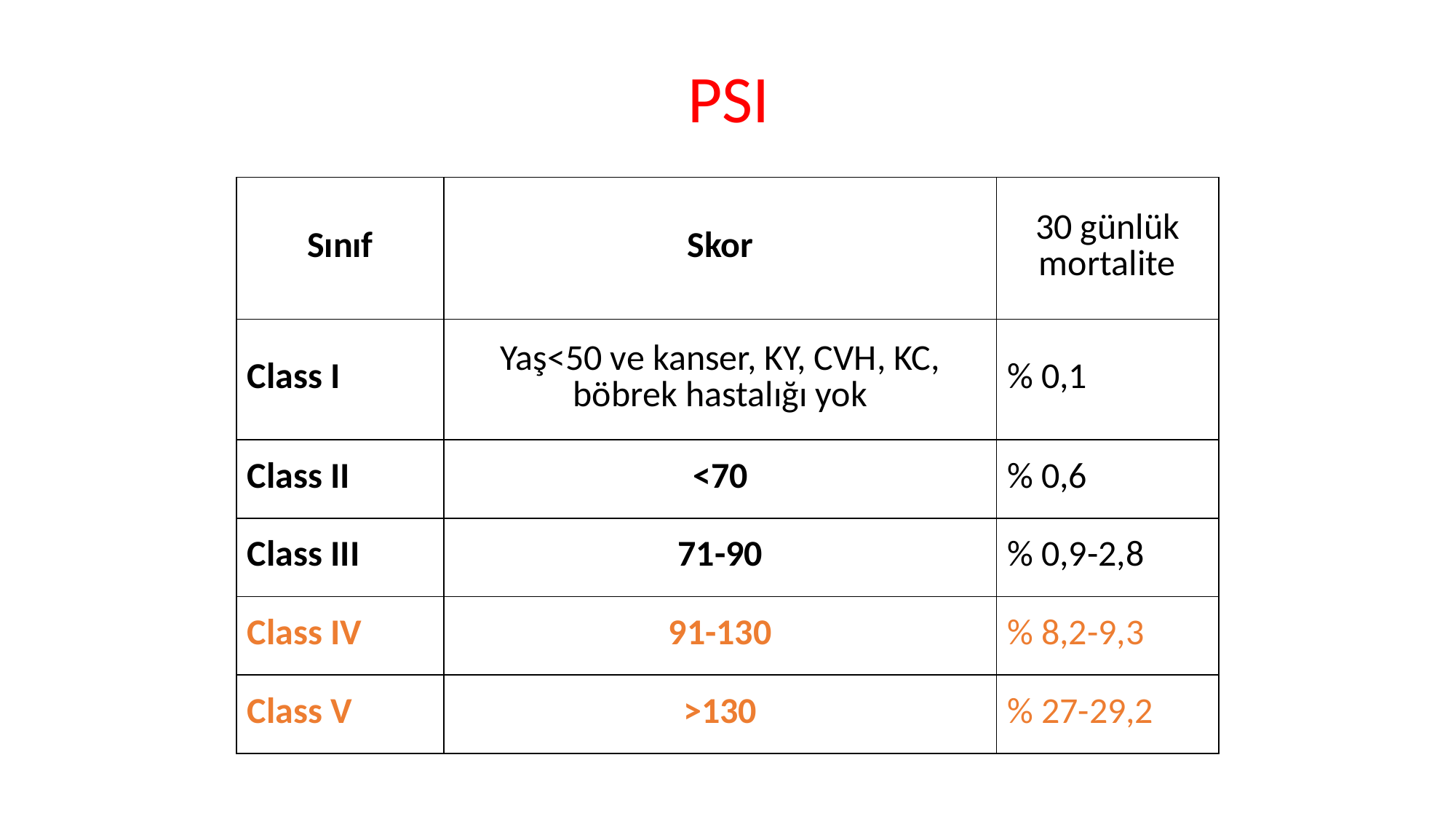

# PSI
| Sınıf | Skor | 30 günlük mortalite |
| --- | --- | --- |
| Class I | Yaş<50 ve kanser, KY, CVH, KC, böbrek hastalığı yok | % 0,1 |
| Class II | <70 | % 0,6 |
| Class III | 71-90 | % 0,9-2,8 |
| Class IV | 91-130 | % 8,2-9,3 |
| Class V | >130 | % 27-29,2 |